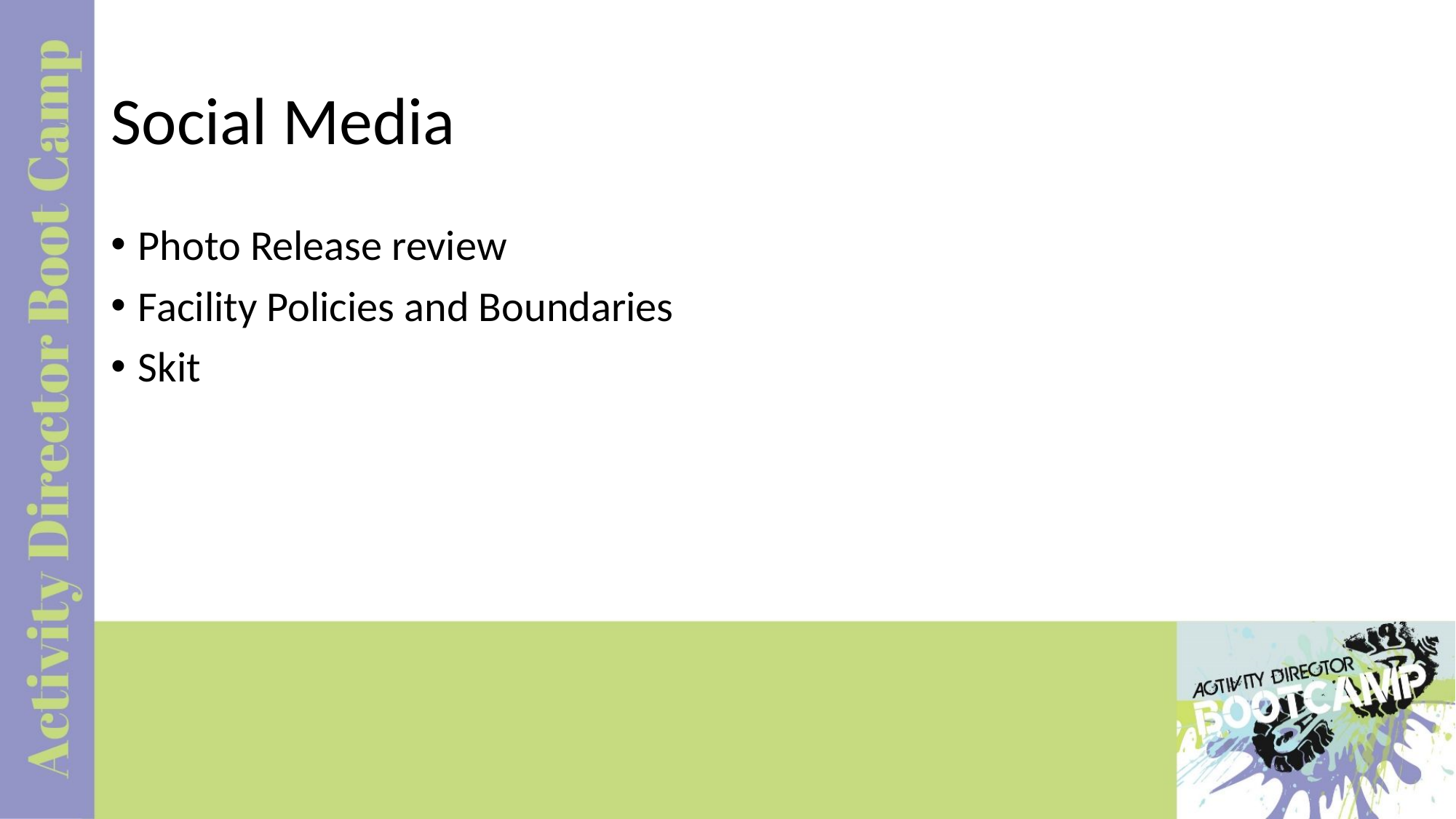

# Social Media
Photo Release review
Facility Policies and Boundaries
Skit